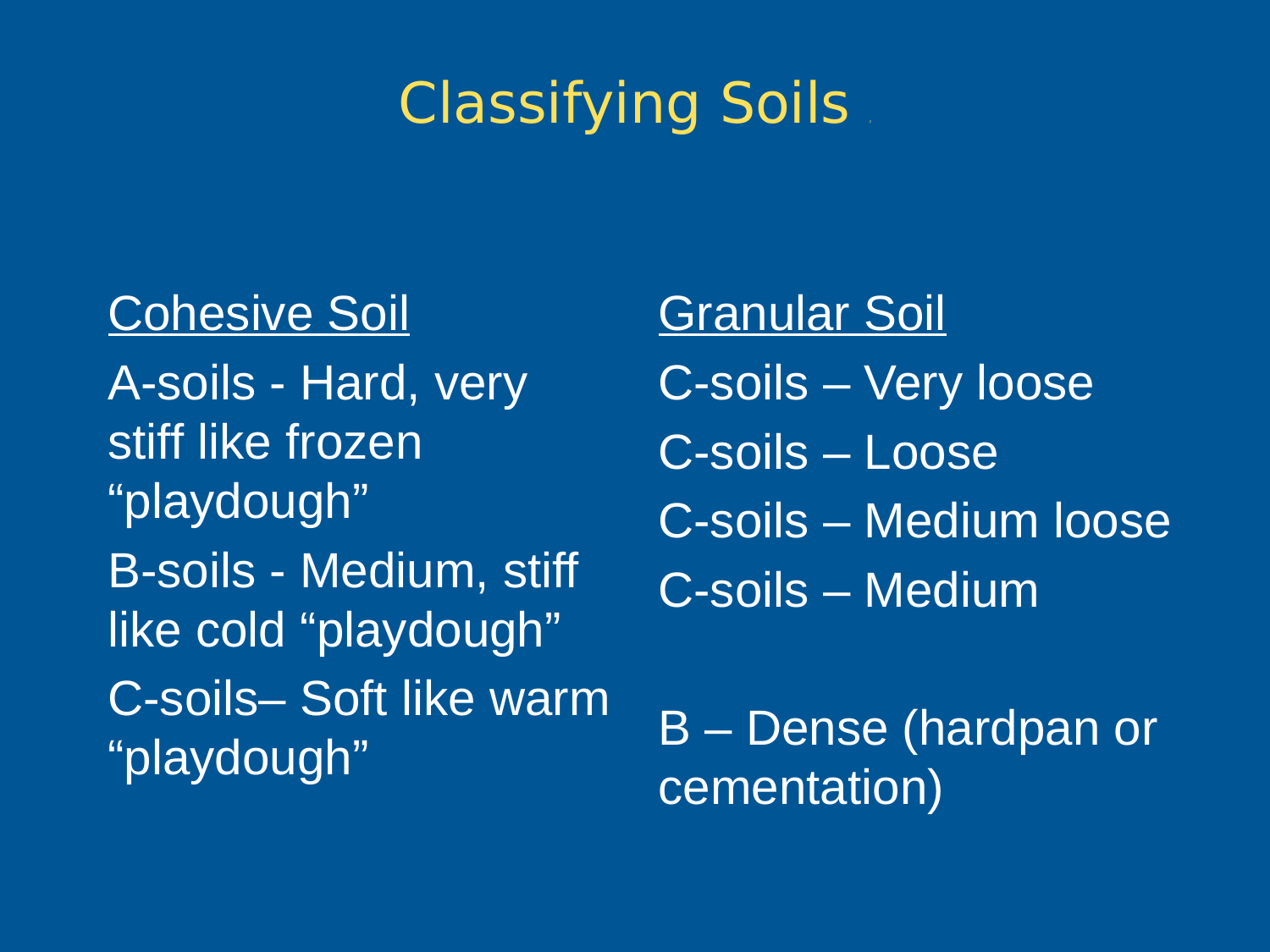

# Classifying Soils 2
Cohesive Soil
A-soils - Hard, very stiff like frozen “playdough”
B-soils - Medium, stiff like cold “playdough”
C-soils– Soft like warm “playdough”
Granular Soil
C-soils – Very loose
C-soils – Loose
C-soils – Medium loose
C-soils – Medium

B – Dense (hardpan or cementation)